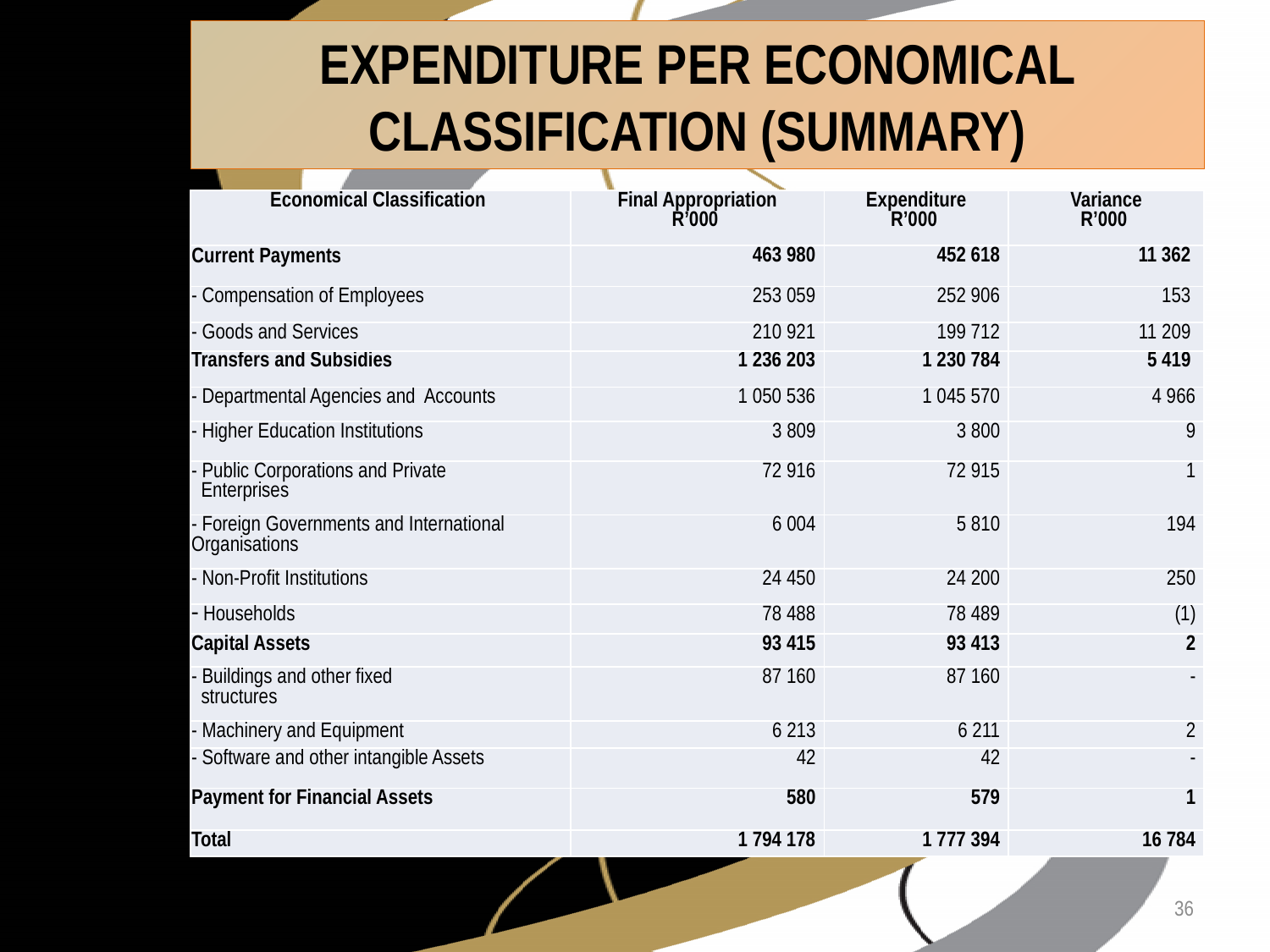

# EXPENDITURE PER ECONOMICAL CLASSIFICATION (SUMMARY)
| Economical Classification | Final Appropriation R’000 | Expenditure R’000 | Variance R’000 |
| --- | --- | --- | --- |
| Current Payments | 463 980 | 452 618 | 11 362 |
| - Compensation of Employees | 253 059 | 252 906 | 153 |
| - Goods and Services | 210 921 | 199 712 | 11 209 |
| Transfers and Subsidies | 1 236 203 | 1 230 784 | 5 419 |
| - Departmental Agencies and Accounts | 1 050 536 | 1 045 570 | 4 966 |
| - Higher Education Institutions | 3 809 | 3 800 | 9 |
| - Public Corporations and Private Enterprises | 72 916 | 72 915 | 1 |
| - Foreign Governments and International Organisations | 6 004 | 5 810 | 194 |
| - Non-Profit Institutions | 24 450 | 24 200 | 250 |
| Households | 78 488 | 78 489 | (1) |
| Capital Assets | 93 415 | 93 413 | 2 |
| - Buildings and other fixed structures | 87 160 | 87 160 | - |
| - Machinery and Equipment | 6 213 | 6 211 | 2 |
| - Software and other intangible Assets | 42 | 42 | - |
| Payment for Financial Assets | 580 | 579 | 1 |
| Total | 1 794 178 | 1 777 394 | 16 784 |
36